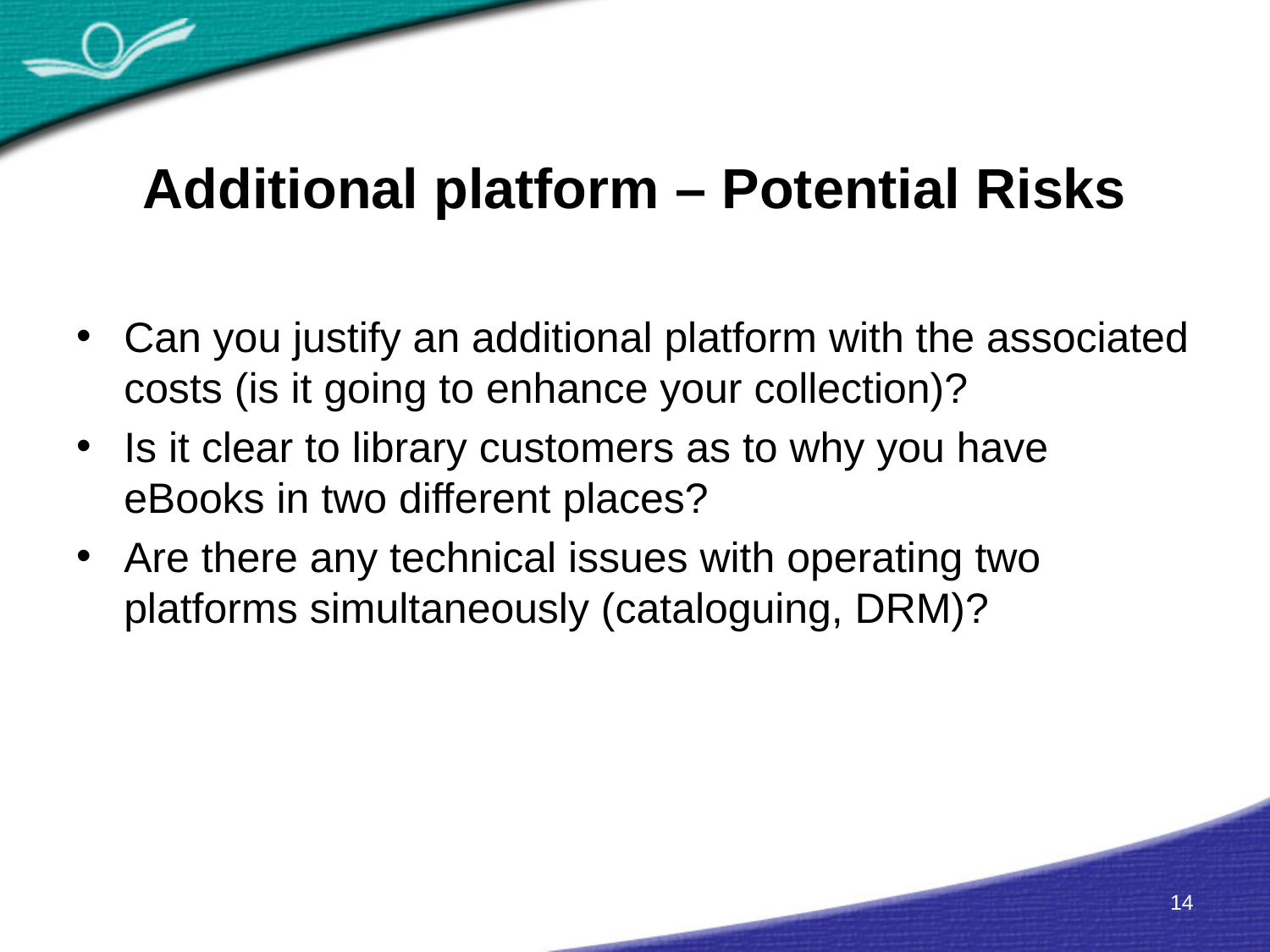

# Additional platform – Potential Risks
Can you justify an additional platform with the associated costs (is it going to enhance your collection)?
Is it clear to library customers as to why you have eBooks in two different places?
Are there any technical issues with operating two platforms simultaneously (cataloguing, DRM)?

14